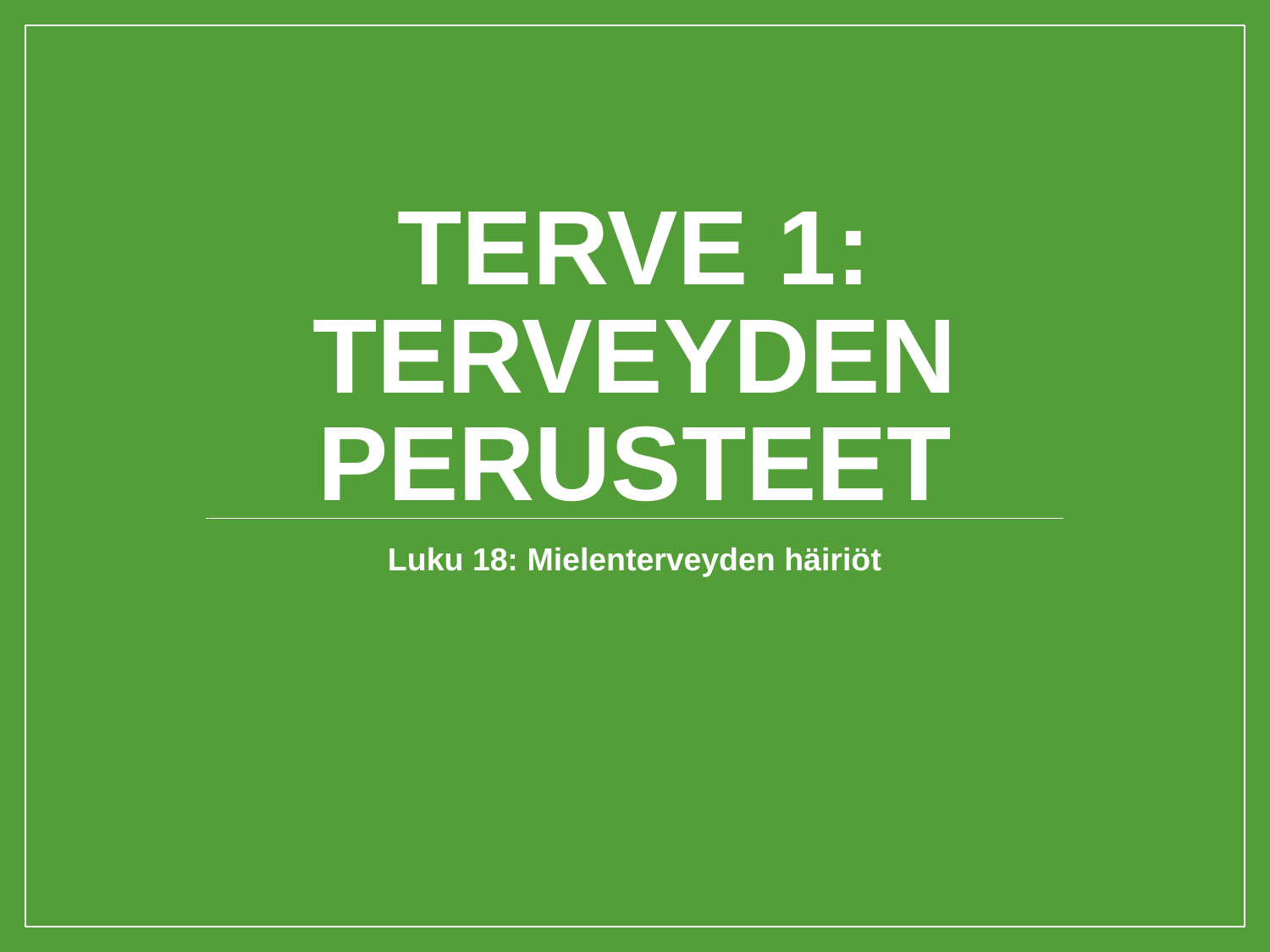

# Terve 1: Terveyden perusteet
Luku 18: Mielenterveyden häiriöt